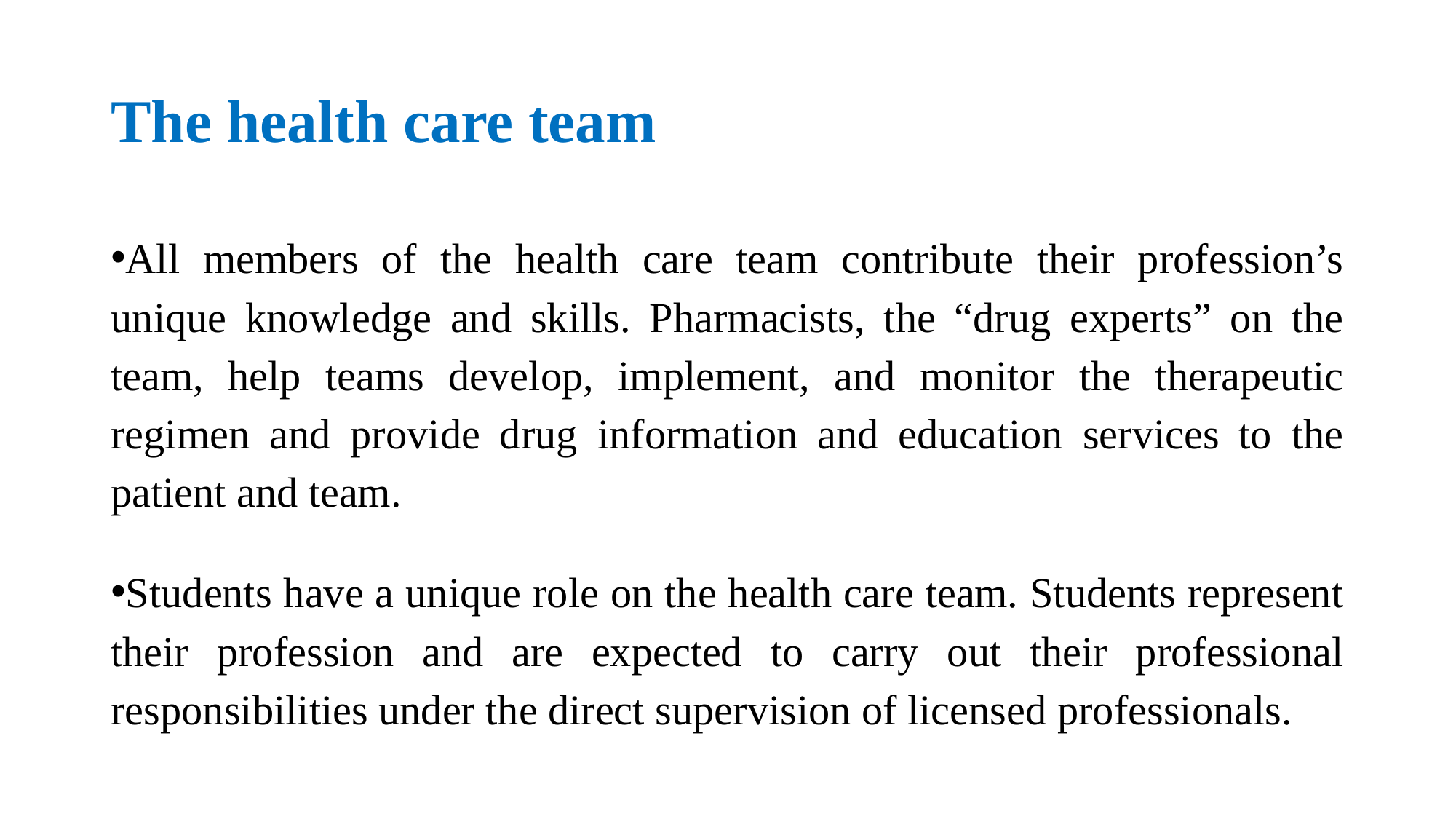

# The health care team
All members of the health care team contribute their profession’s unique knowledge and skills. Pharmacists, the “drug experts” on the team, help teams develop, implement, and monitor the therapeutic regimen and provide drug information and education services to the patient and team.

Students have a unique role on the health care team. Students represent their profession and are expected to carry out their professional responsibilities under the direct supervision of licensed professionals.